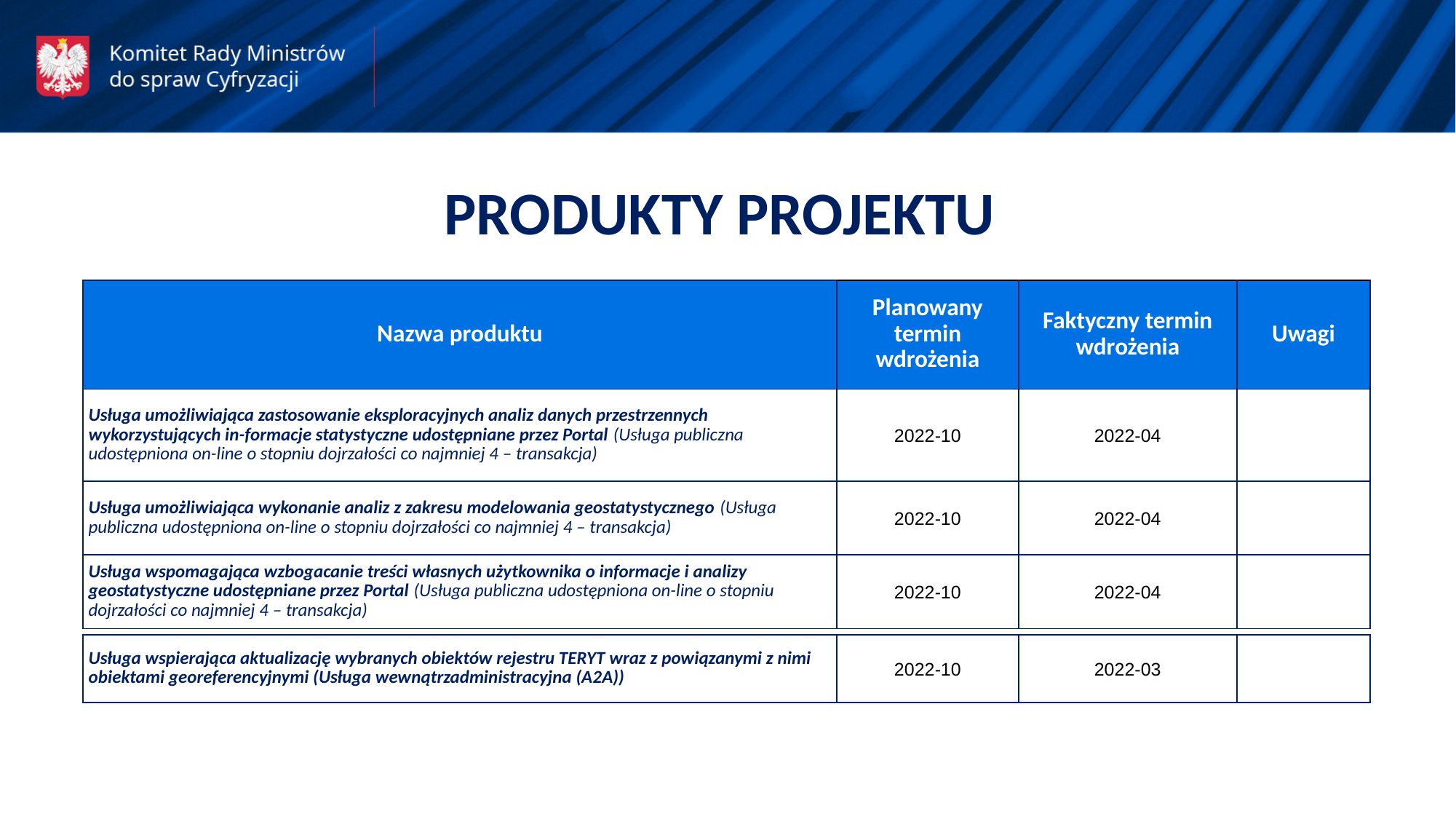

PRODUKTY PROJEKTU
| Nazwa produktu | Planowany termin wdrożenia | Faktyczny termin wdrożenia | Uwagi |
| --- | --- | --- | --- |
| Usługa umożliwiająca zastosowanie eksploracyjnych analiz danych przestrzennych wykorzystujących in-formacje statystyczne udostępniane przez Portal (Usługa publiczna udostępniona on-line o stopniu dojrzałości co najmniej 4 – transakcja) | 2022-10 | 2022-04 |  |
| Usługa umożliwiająca wykonanie analiz z zakresu modelowania geostatystycznego (Usługa publiczna udostępniona on-line o stopniu dojrzałości co najmniej 4 – transakcja) | 2022-10 | 2022-04 |  |
| Usługa wspomagająca wzbogacanie treści własnych użytkownika o informacje i analizy geostatystyczne udostępniane przez Portal (Usługa publiczna udostępniona on-line o stopniu dojrzałości co najmniej 4 – transakcja) | 2022-10 | 2022-04 |  |
| Usługa wspierająca aktualizację wybranych obiektów rejestru TERYT wraz z powiązanymi z nimi obiektami georeferencyjnymi (Usługa wewnątrzadministracyjna (A2A)) | 2022-10 | 2022-03 |  |
| --- | --- | --- | --- |